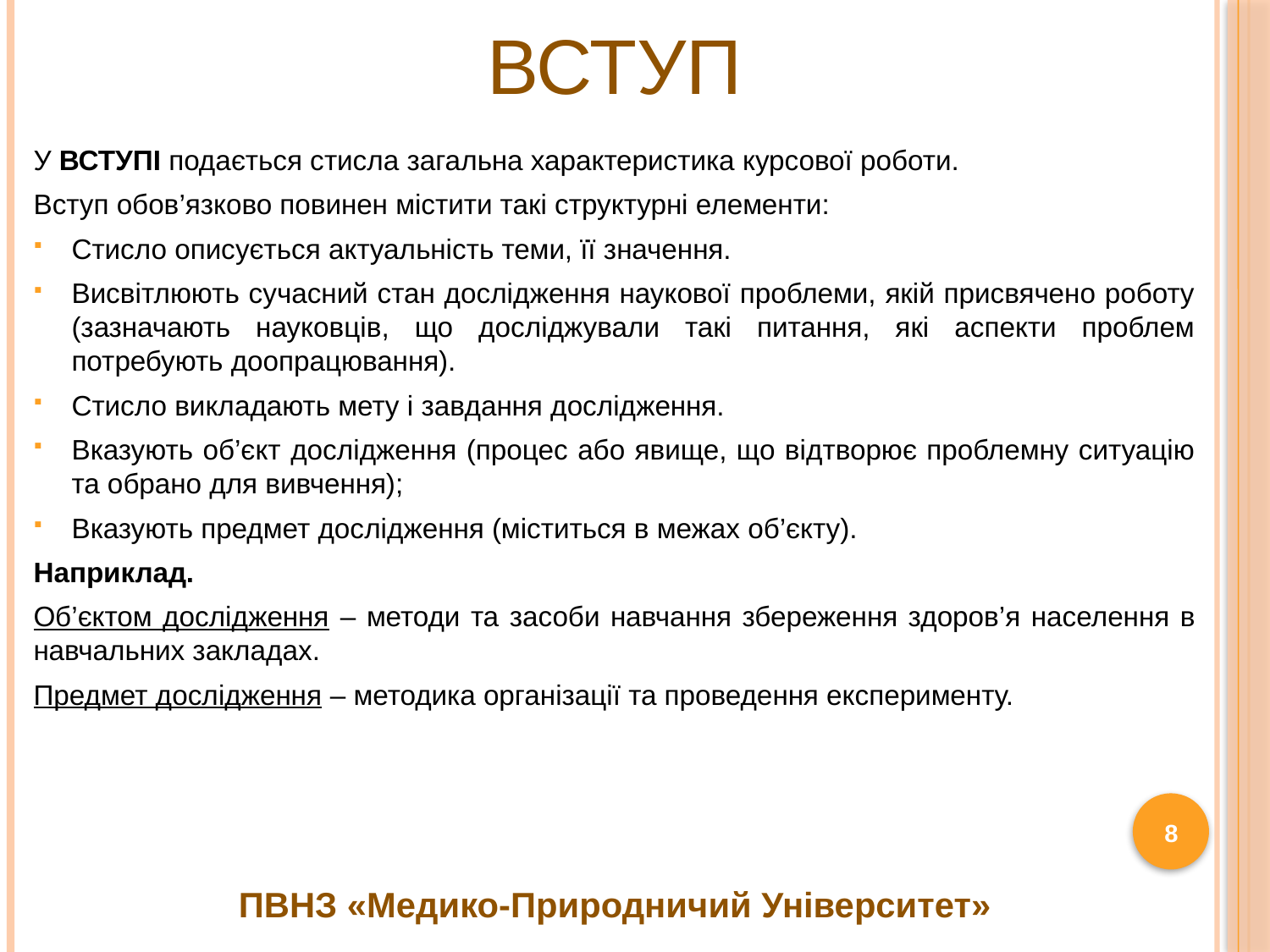

# ВСТУП
У ВСТУПІ подається стисла загальна характеристика курсової роботи.
Вступ обов’язково повинен містити такі структурні елементи:
Стисло описується актуальність теми, її значення.
Висвітлюють сучасний стан дослідження наукової проблеми, якій присвячено роботу (зазначають науковців, що досліджували такі питання, які аспекти проблем потребують доопрацювання).
Стисло викладають мету і завдання дослідження.
Вказують об’єкт дослідження (процес або явище, що відтворює проблемну ситуацію та обрано для вивчення);
Вказують предмет дослідження (міститься в межах об’єкту).
Наприклад.
Об’єктом дослідження – методи та засоби навчання збереження здоров’я населення в навчальних закладах.
Предмет дослідження – методика організації та проведення експерименту.
8
ПВНЗ «Медико-Природничий Університет»